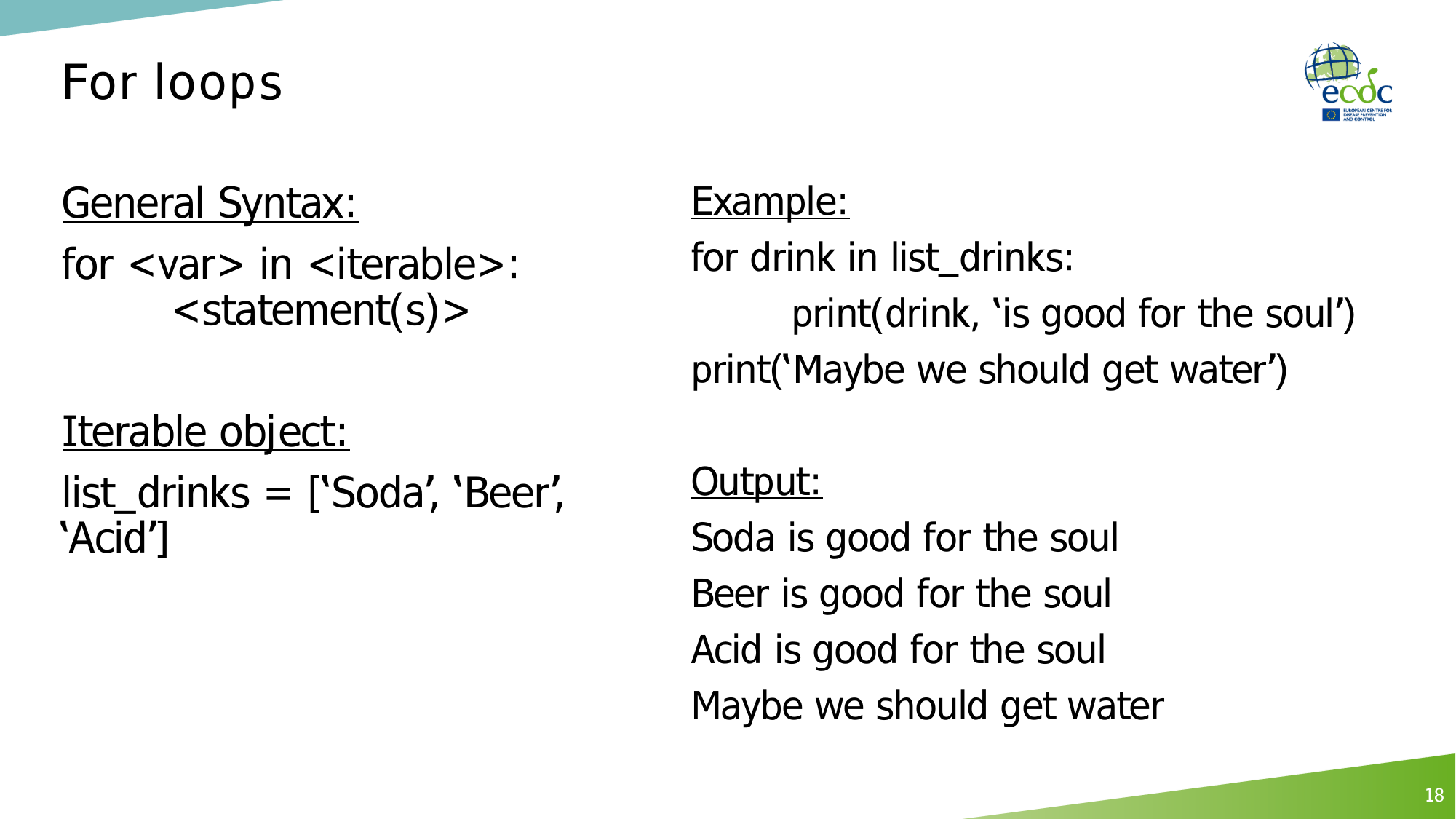

# For loops
General Syntax:
for <var> in <iterable>:		<statement(s)>

Iterable object:
list_drinks = [‘Soda’, ‘Beer’, ‘Acid’]
Example:
for drink in list_drinks:
	print(drink, ‘is good for the soul’)
print(‘Maybe we should get water’)

Output:
Soda is good for the soul
Beer is good for the soul
Acid is good for the soul
Maybe we should get water
18